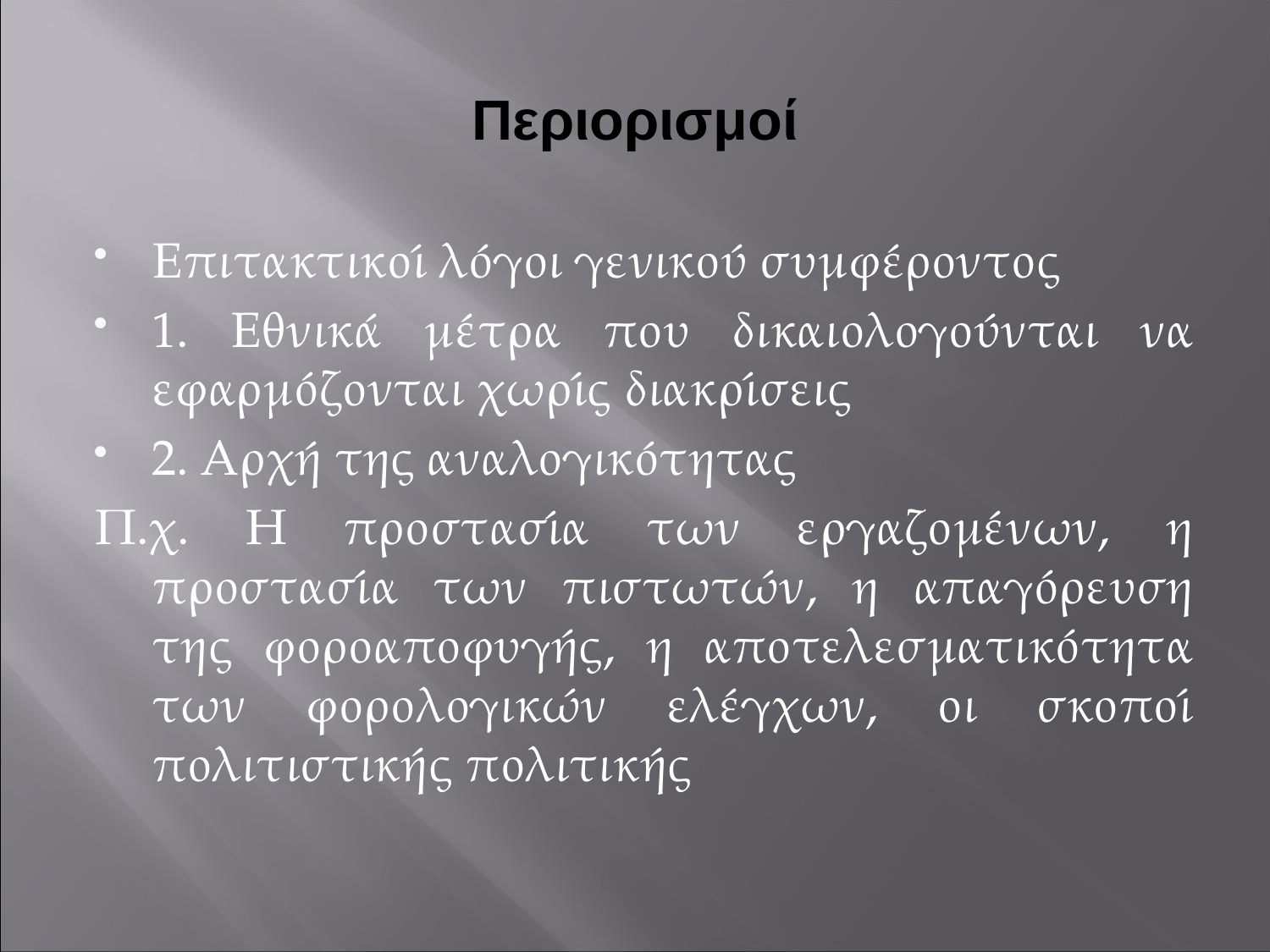

# Περιορισμοί
Επιτακτικοί λόγοι γενικού συμφέροντος
1. Εθνικά μέτρα που δικαιολογούνται να εφαρμόζονται χωρίς διακρίσεις
2. Αρχή της αναλογικότητας
Π.χ. Η προστασία των εργαζομένων, η προστασία των πιστωτών, η απαγόρευση της φοροαποφυγής, η αποτελεσματικότητα των φορολογικών ελέγχων, οι σκοποί πολιτιστικής πολιτικής